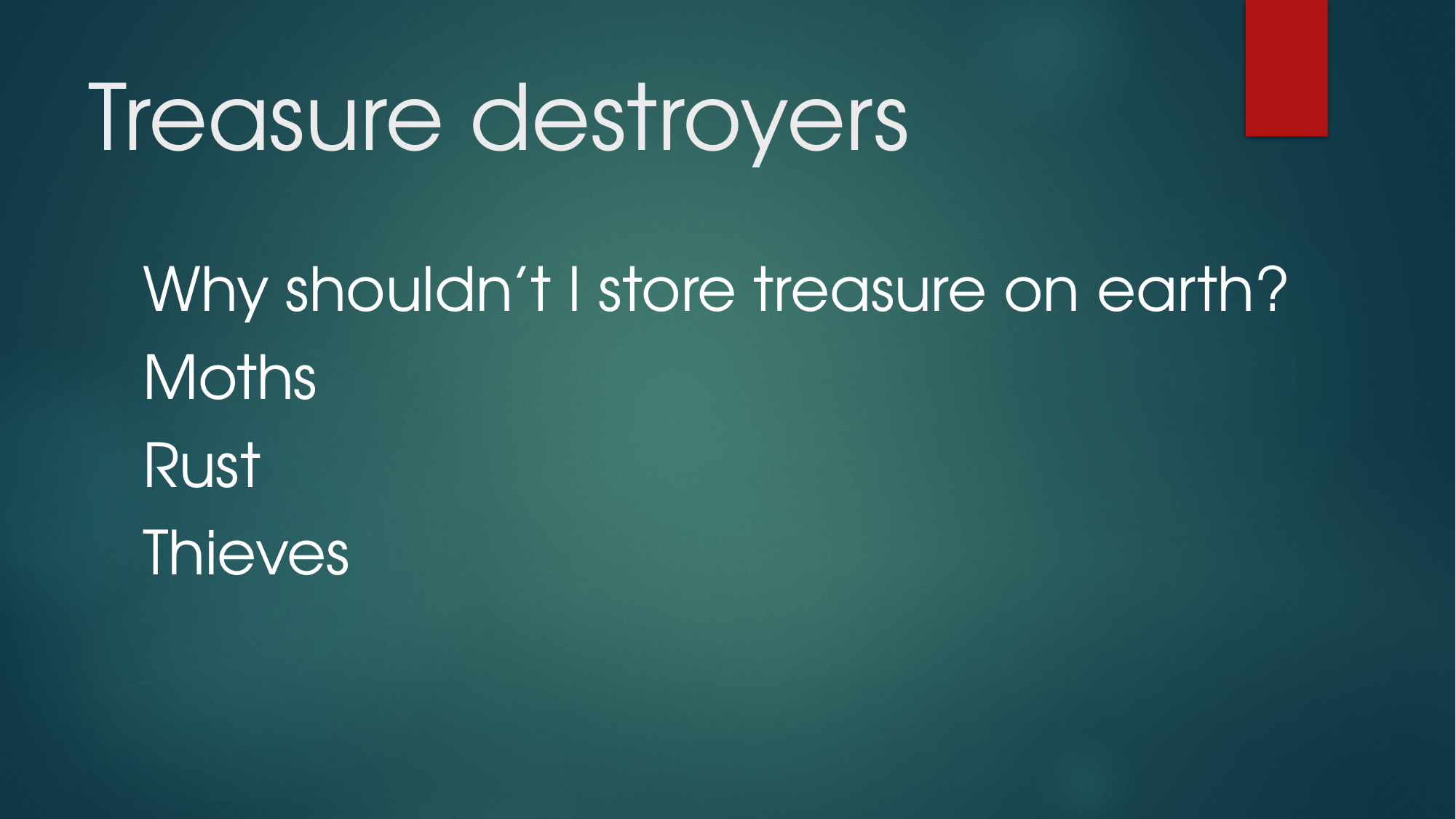

# Treasure destroyers
Why shouldn’t I store treasure on earth?
Moths
Rust
Thieves